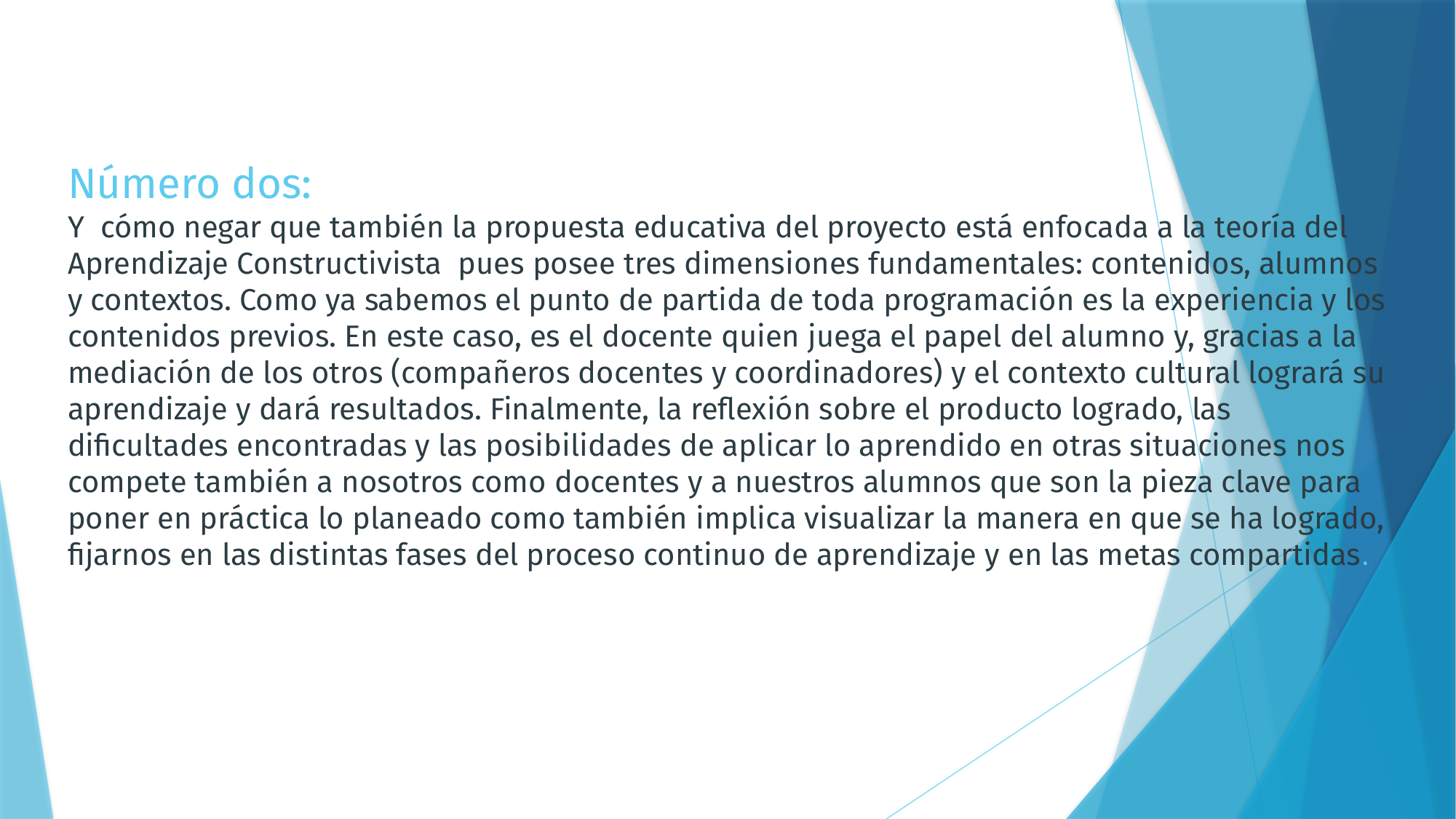

# Número dos: Y  cómo negar que también la propuesta educativa del proyecto está enfocada a la teoría del Aprendizaje Constructivista  pues posee tres dimensiones fundamentales: contenidos, alumnos y contextos. Como ya sabemos el punto de partida de toda programación es la experiencia y los contenidos previos. En este caso, es el docente quien juega el papel del alumno y, gracias a la mediación de los otros (compañeros docentes y coordinadores) y el contexto cultural logrará su aprendizaje y dará resultados. Finalmente, la reflexión sobre el producto logrado, las dificultades encontradas y las posibilidades de aplicar lo aprendido en otras situaciones nos compete también a nosotros como docentes y a nuestros alumnos que son la pieza clave para poner en práctica lo planeado como también implica visualizar la manera en que se ha logrado, fijarnos en las distintas fases del proceso continuo de aprendizaje y en las metas compartidas.